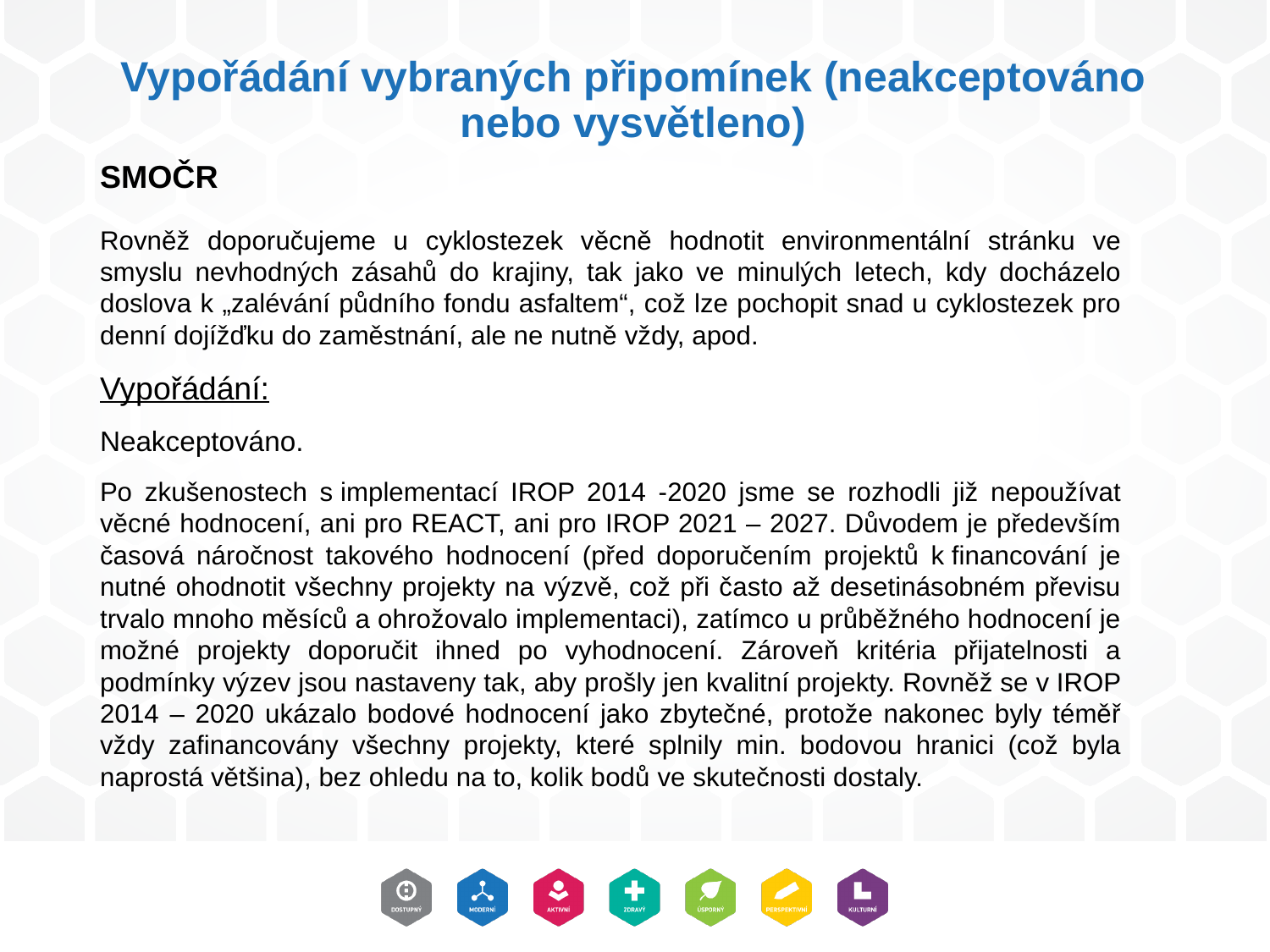

# Vypořádání vybraných připomínek (neakceptováno nebo vysvětleno)
SMOČR
Rovněž doporučujeme u cyklostezek věcně hodnotit environmentální stránku ve smyslu nevhodných zásahů do krajiny, tak jako ve minulých letech, kdy docházelo doslova k „zalévání půdního fondu asfaltem“, což lze pochopit snad u cyklostezek pro denní dojížďku do zaměstnání, ale ne nutně vždy, apod.
Vypořádání:
Neakceptováno.
Po zkušenostech s implementací IROP 2014 -2020 jsme se rozhodli již nepoužívat věcné hodnocení, ani pro REACT, ani pro IROP 2021 – 2027. Důvodem je především časová náročnost takového hodnocení (před doporučením projektů k financování je nutné ohodnotit všechny projekty na výzvě, což při často až desetinásobném převisu trvalo mnoho měsíců a ohrožovalo implementaci), zatímco u průběžného hodnocení je možné projekty doporučit ihned po vyhodnocení. Zároveň kritéria přijatelnosti a podmínky výzev jsou nastaveny tak, aby prošly jen kvalitní projekty. Rovněž se v IROP 2014 – 2020 ukázalo bodové hodnocení jako zbytečné, protože nakonec byly téměř vždy zafinancovány všechny projekty, které splnily min. bodovou hranici (což byla naprostá většina), bez ohledu na to, kolik bodů ve skutečnosti dostaly.